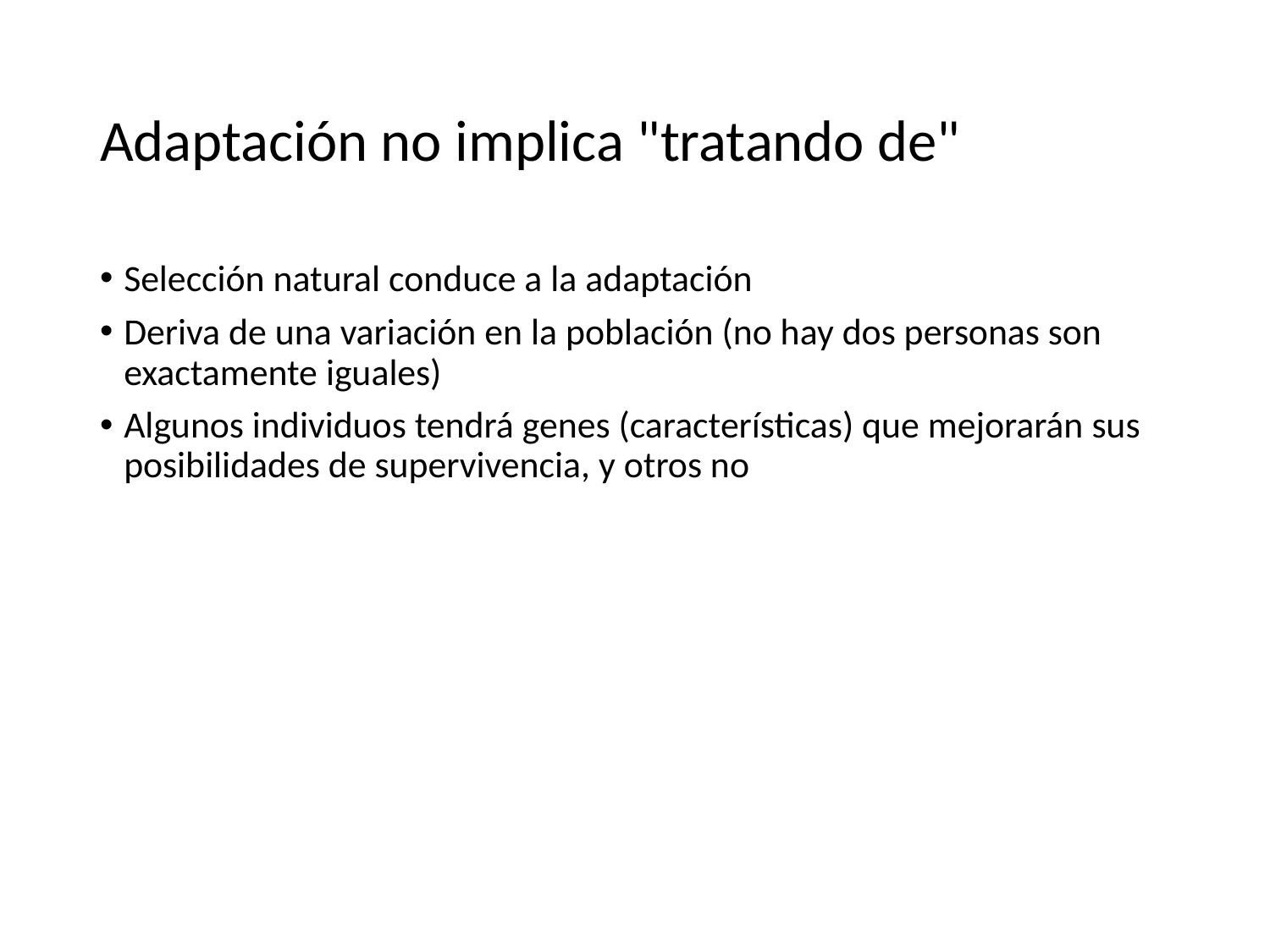

# Adaptación no implica "tratando de"
Selección natural conduce a la adaptación
Deriva de una variación en la población (no hay dos personas son exactamente iguales)
Algunos individuos tendrá genes (características) que mejorarán sus posibilidades de supervivencia, y otros no